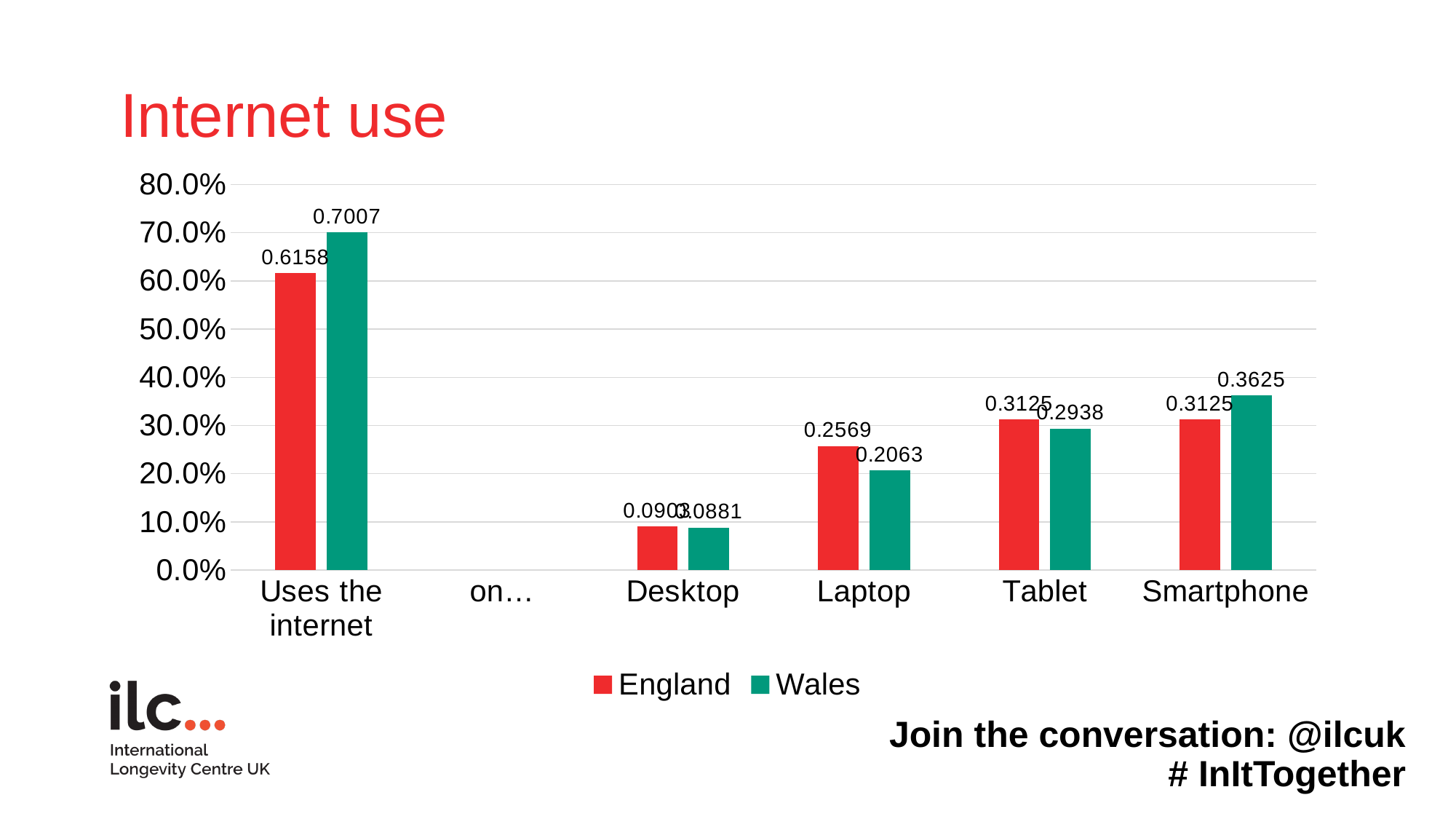

# Internet use

### Chart

| Category | England | Wales |
|---|---|---|
| Uses the internet | 0.6158 | 0.7007 |
| on… | None | None |
| Desktop | 0.0903 | 0.0881 |
| Laptop | 0.2569 | 0.2063 |
| Tablet | 0.3125 | 0.2938 |
| Smartphone | 0.3125 | 0.3625 |
Join the conversation: @ilcuk
# InItTogether